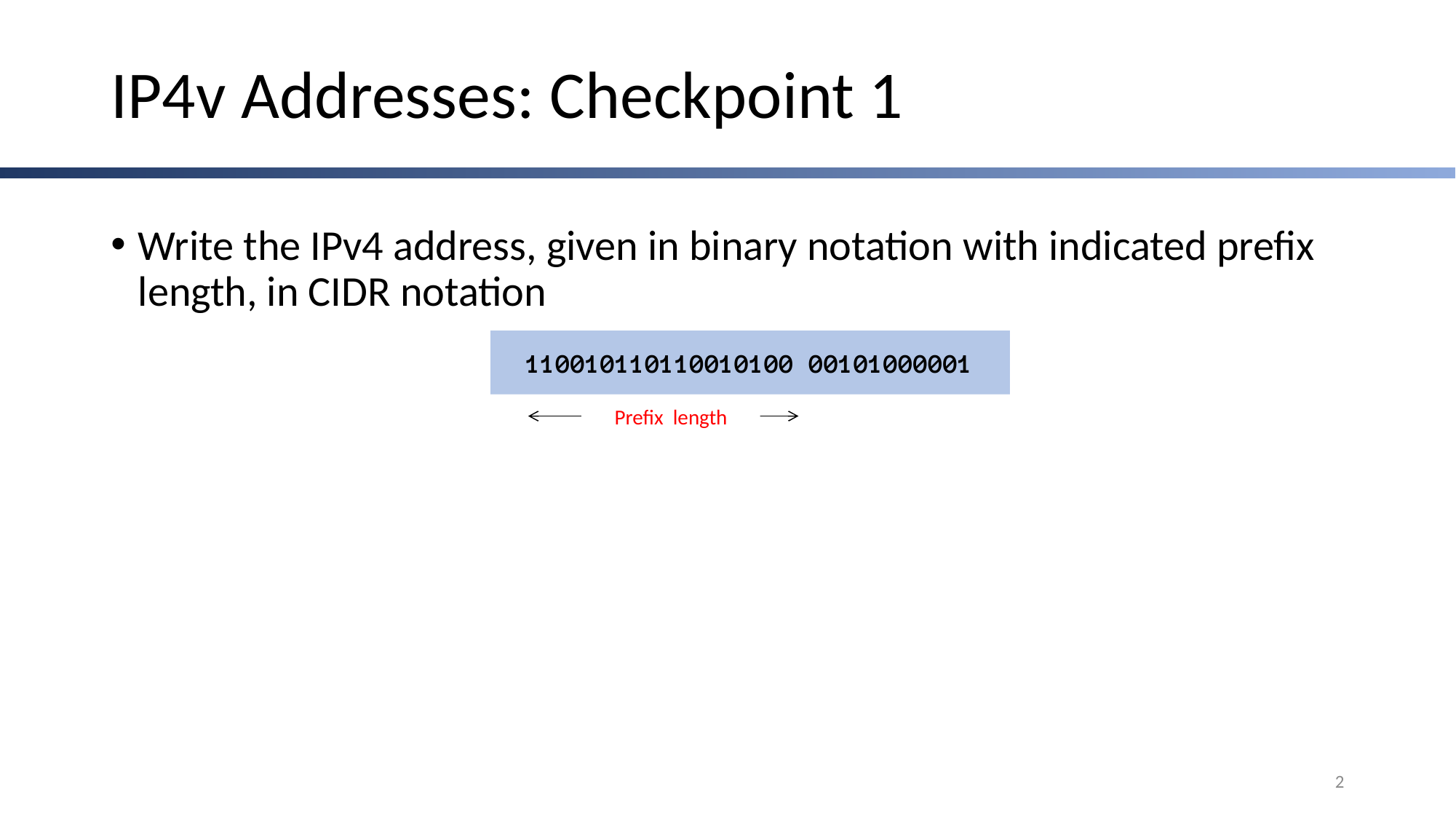

# IP4v Addresses: Checkpoint 1
Write the IPv4 address, given in binary notation with indicated prefix length, in CIDR notation

110010110110010100 00101000001
Prefix  length

2